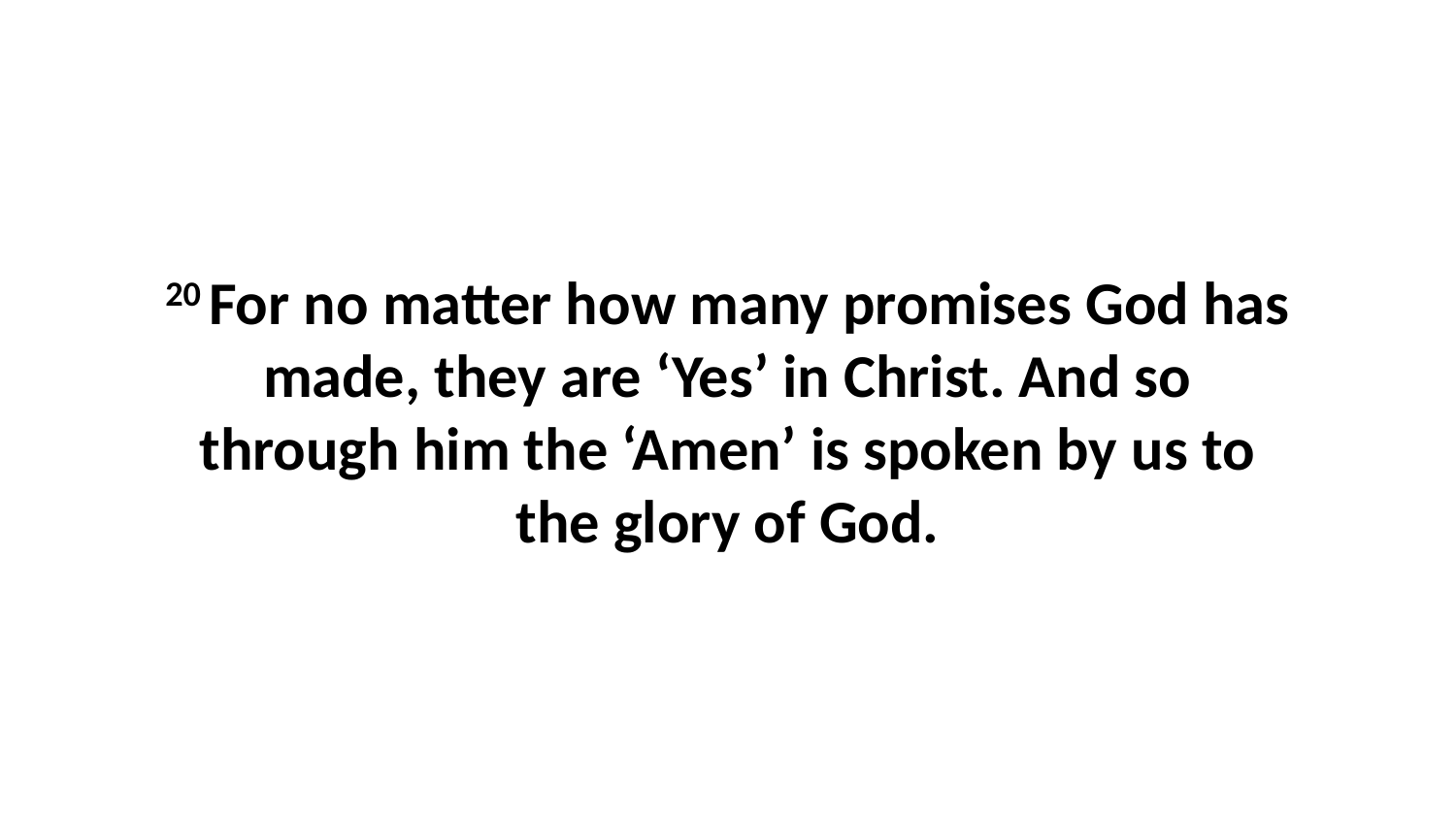

20 For no matter how many promises God has made, they are ‘Yes’ in Christ. And so through him the ‘Amen’ is spoken by us to the glory of God.